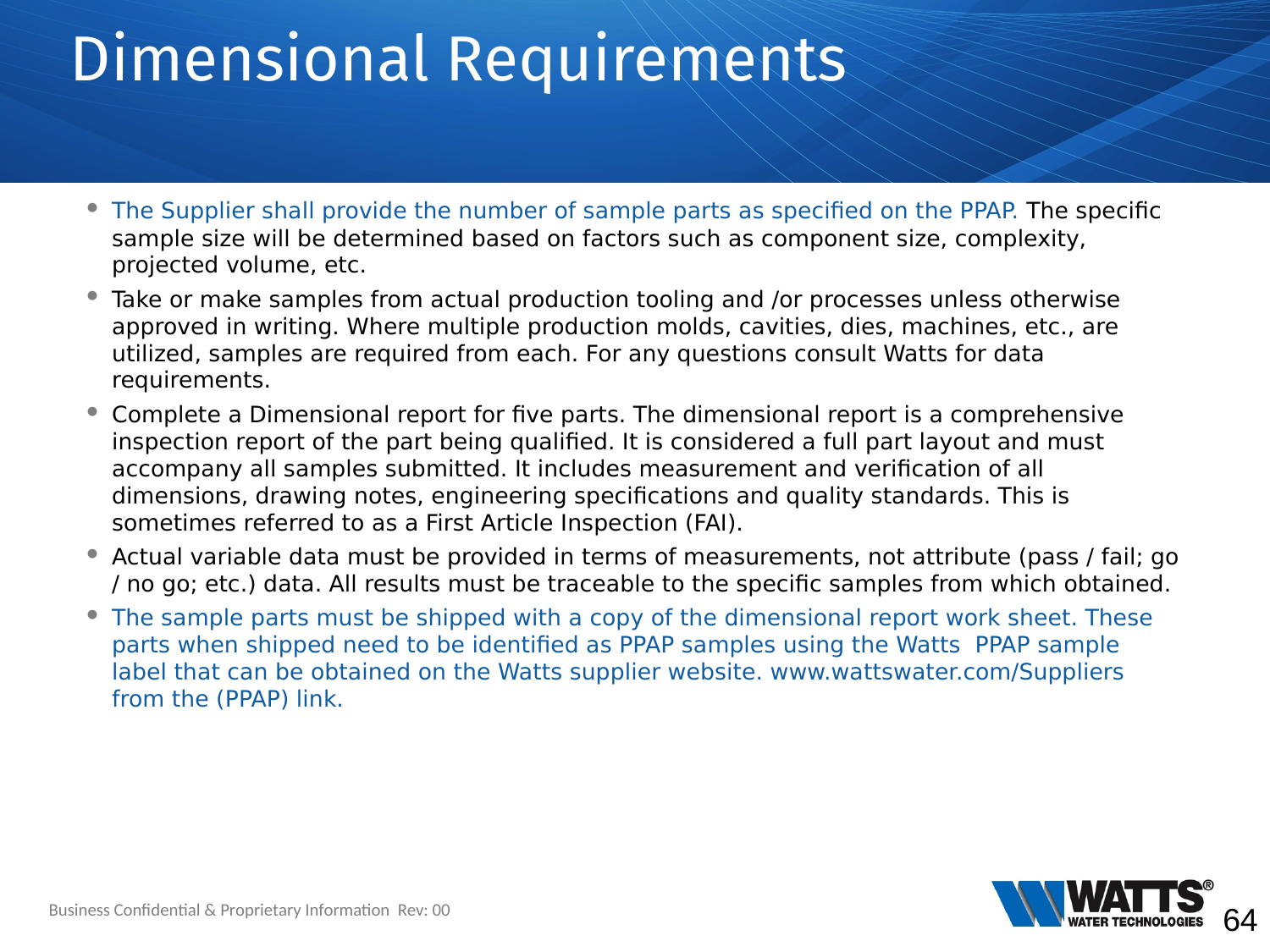

# Dimensional Requirements
The Supplier shall provide the number of sample parts as specified on the PPAP. The specific sample size will be determined based on factors such as component size, complexity, projected volume, etc.
Take or make samples from actual production tooling and /or processes unless otherwise approved in writing. Where multiple production molds, cavities, dies, machines, etc., are utilized, samples are required from each. For any questions consult Watts for data requirements.
Complete a Dimensional report for five parts. The dimensional report is a comprehensive inspection report of the part being qualified. It is considered a full part layout and must accompany all samples submitted. It includes measurement and verification of all dimensions, drawing notes, engineering specifications and quality standards. This is sometimes referred to as a First Article Inspection (FAI).
Actual variable data must be provided in terms of measurements, not attribute (pass / fail; go / no go; etc.) data. All results must be traceable to the specific samples from which obtained.
The sample parts must be shipped with a copy of the dimensional report work sheet. These parts when shipped need to be identified as PPAP samples using the Watts  PPAP sample label that can be obtained on the Watts supplier website. www.wattswater.com/Suppliers from the (PPAP) link.

Business Confidential & Proprietary Information  Rev: 00